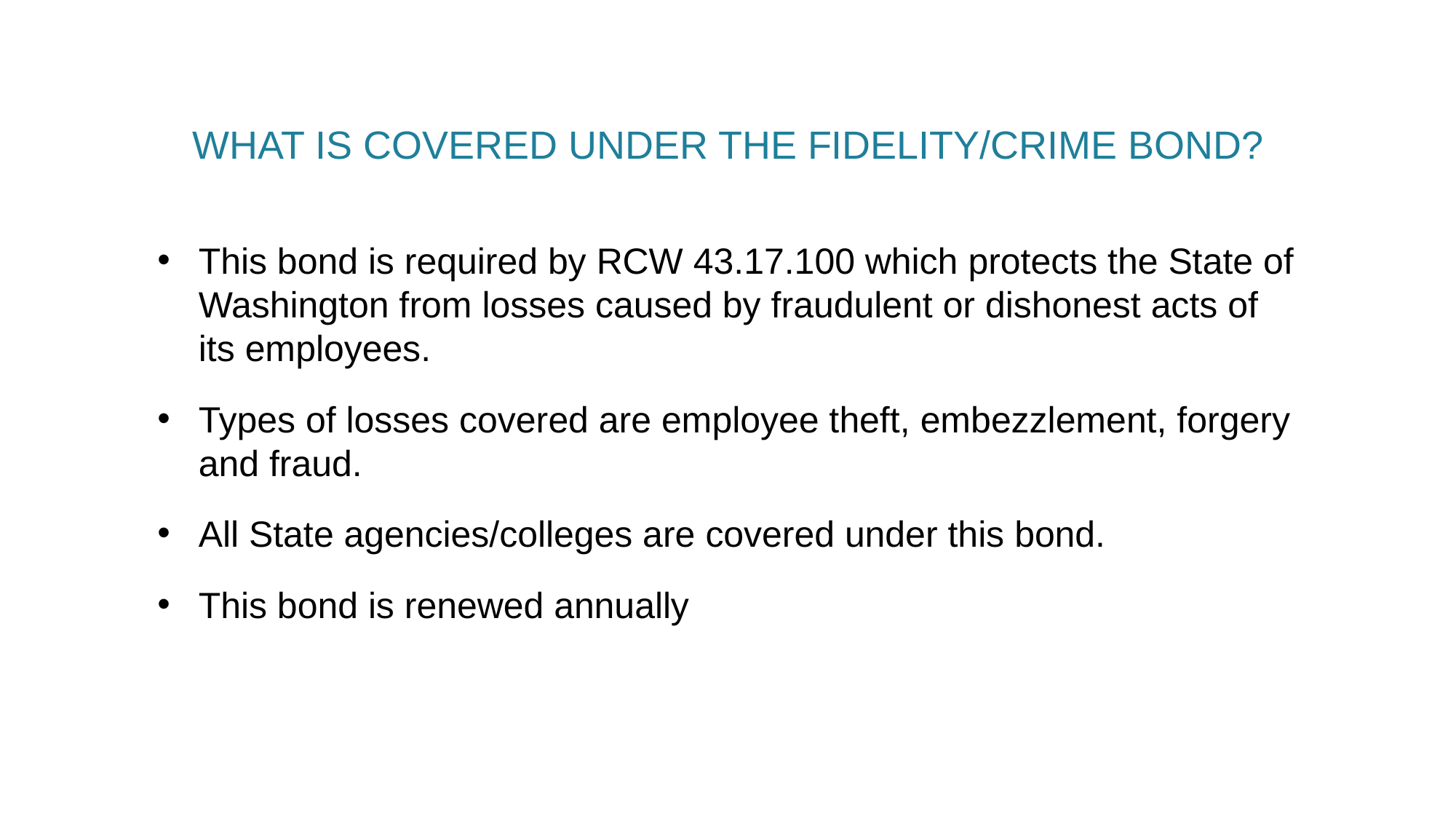

# What is covered under the fidelity/crime bond?

This bond is required by RCW 43.17.100 which protects the State of Washington from losses caused by fraudulent or dishonest acts of its employees.
Types of losses covered are employee theft, embezzlement, forgery and fraud.
All State agencies/colleges are covered under this bond.
This bond is renewed annually